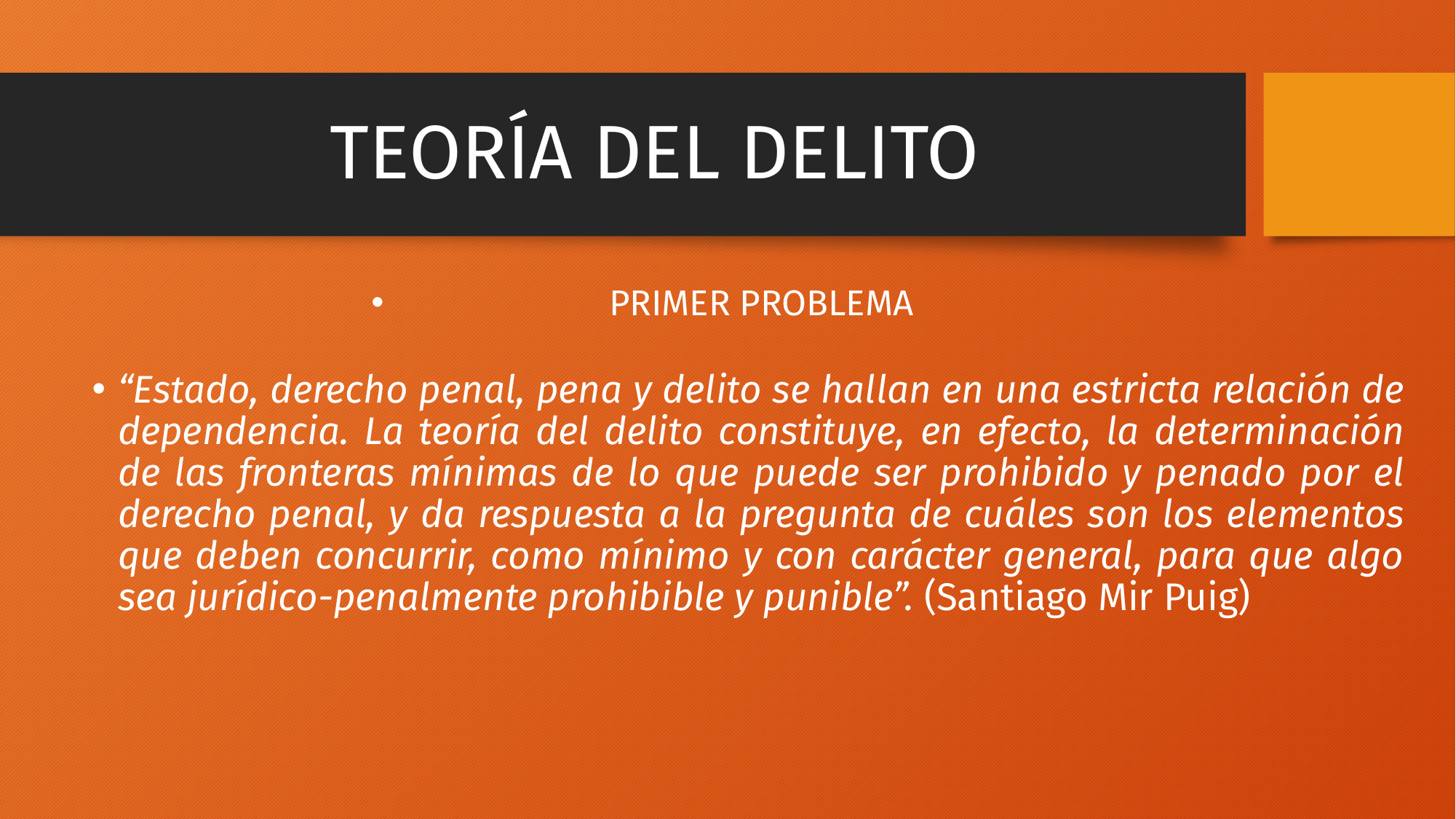

# TEORÍA DEL DELITO
PRIMER PROBLEMA

“Estado, derecho penal, pena y delito se hallan en una estricta relación de dependencia. La teoría del delito constituye, en efecto, la determinación de las fronteras mínimas de lo que puede ser prohibido y penado por el derecho penal, y da respuesta a la pregunta de cuáles son los elementos que deben concurrir, como mínimo y con carácter general, para que algo sea jurídico-penalmente prohibible y punible”. (Santiago Mir Puig)